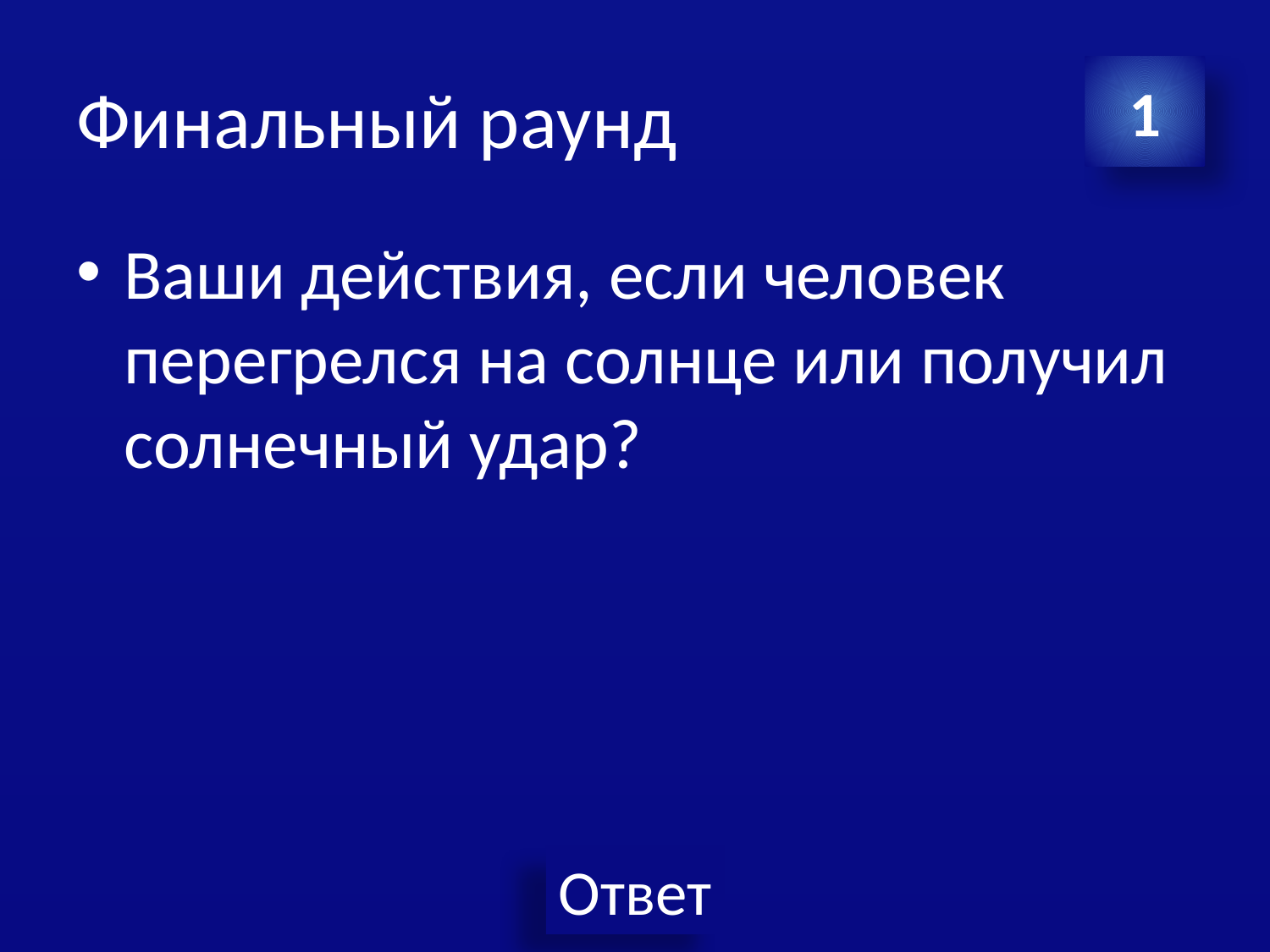

# Финальный раунд
1
Ваши действия, если человек перегрелся на солнце или получил солнечный удар?